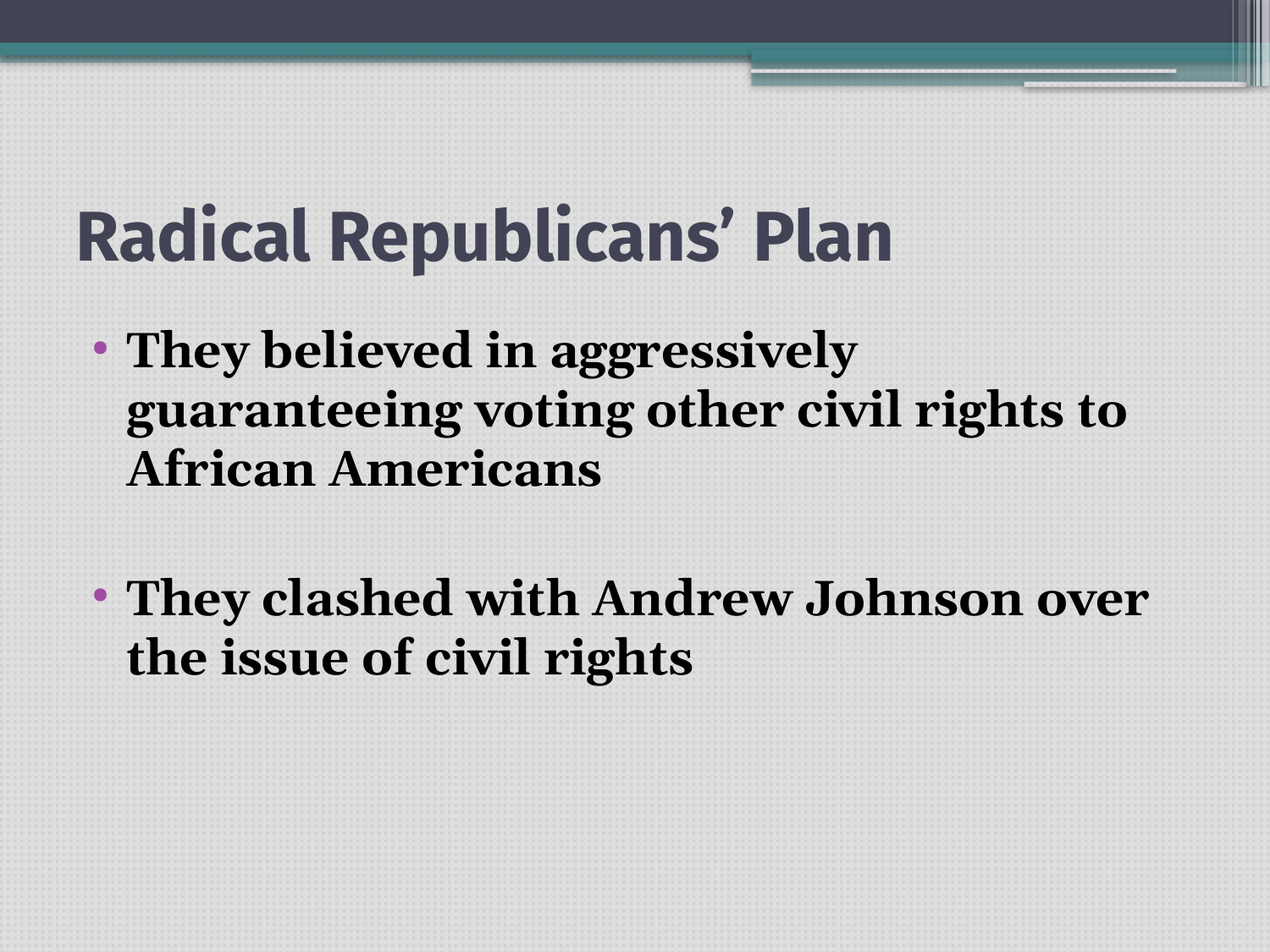

# Radical Republicans’ Plan
They believed in aggressively guaranteeing voting other civil rights to African Americans

They clashed with Andrew Johnson over the issue of civil rights